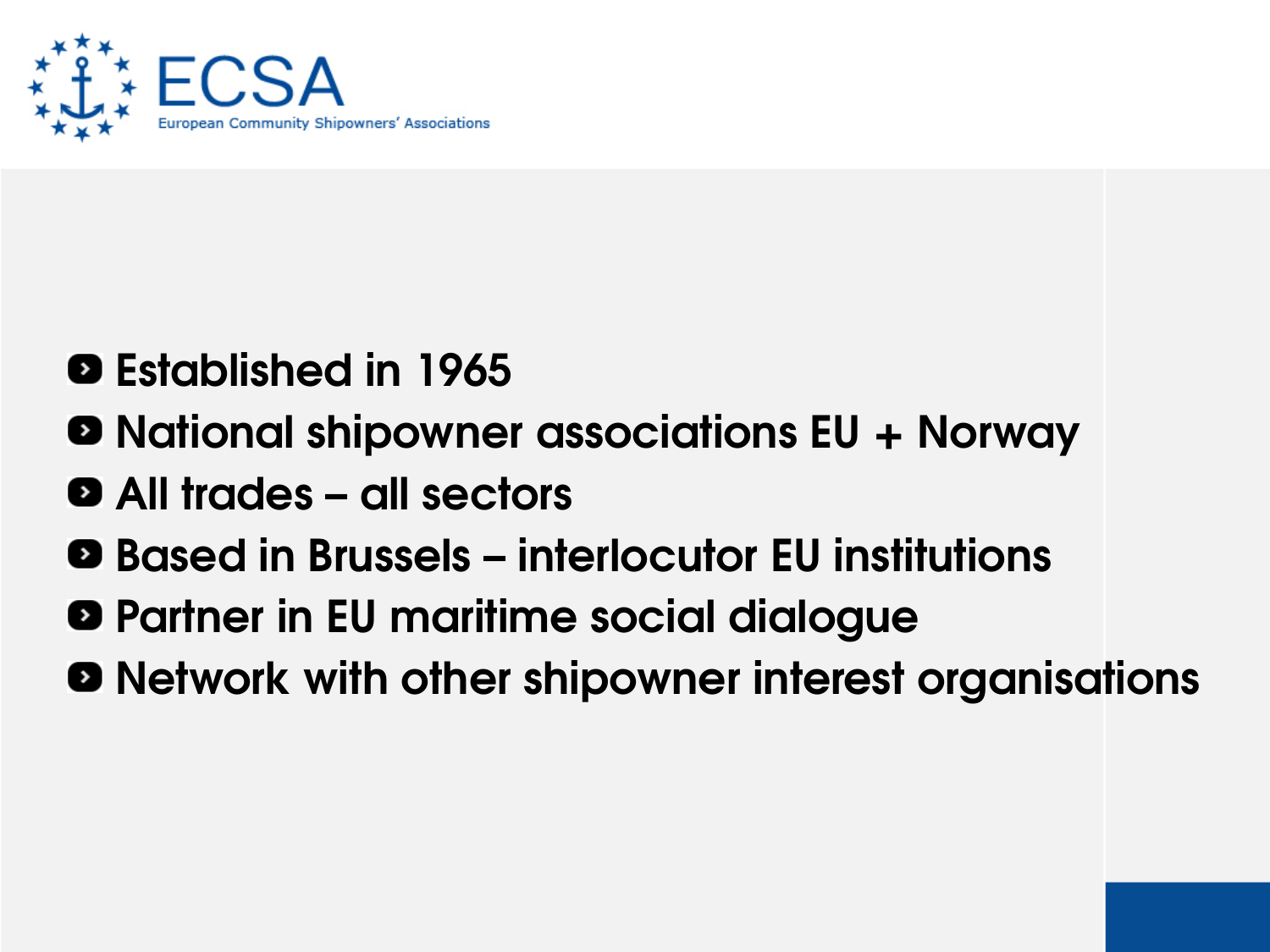

Established in 1965
National shipowner associations EU + Norway
All trades – all sectors
Based in Brussels – interlocutor EU institutions
Partner in EU maritime social dialogue
Network with other shipowner interest organisations